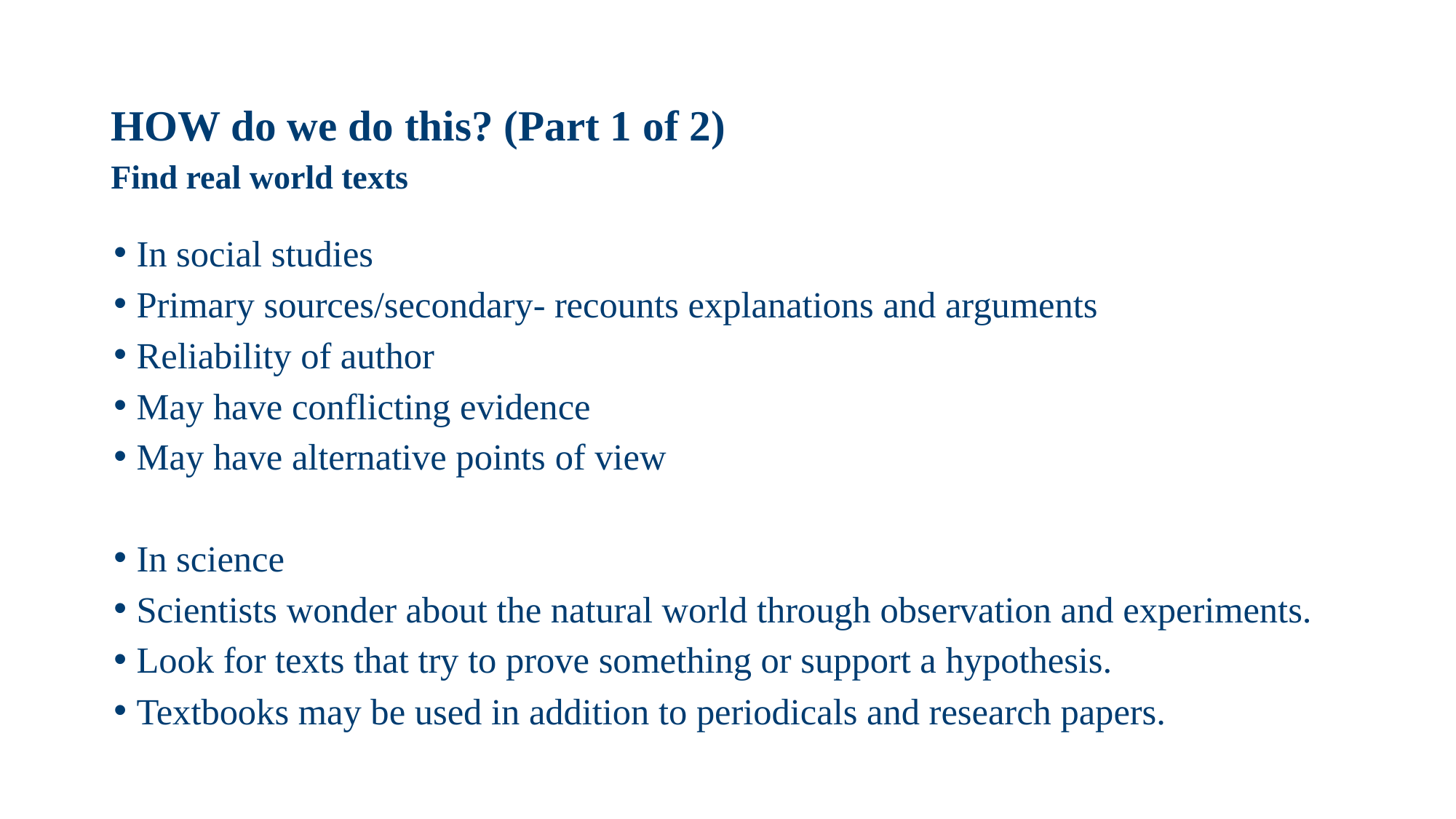

# HOW do we do this? (Part 1 of 2)
Find real world texts
In social studies
Primary sources/secondary- recounts explanations and arguments
Reliability of author
May have conflicting evidence
May have alternative points of view

In science
Scientists wonder about the natural world through observation and experiments.
Look for texts that try to prove something or support a hypothesis.
Textbooks may be used in addition to periodicals and research papers.